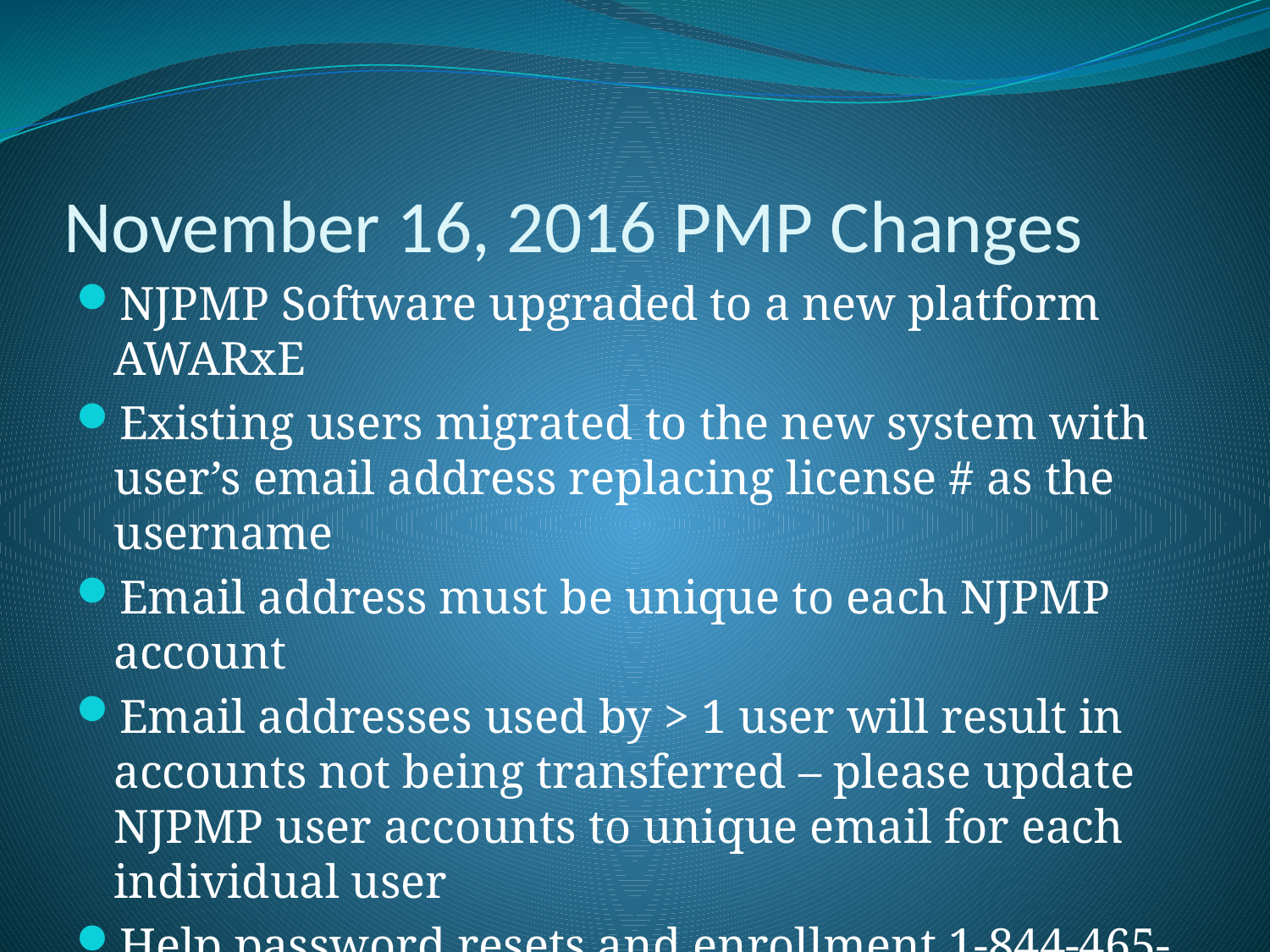

# November 16, 2016 PMP Changes
NJPMP Software upgraded to a new platform AWARxE
Existing users migrated to the new system with user’s email address replacing license # as the username
Email address must be unique to each NJPMP account
Email addresses used by > 1 user will result in accounts not being transferred – please update NJPMP user accounts to unique email for each individual user
Help password resets and enrollment 1-844-465-4767